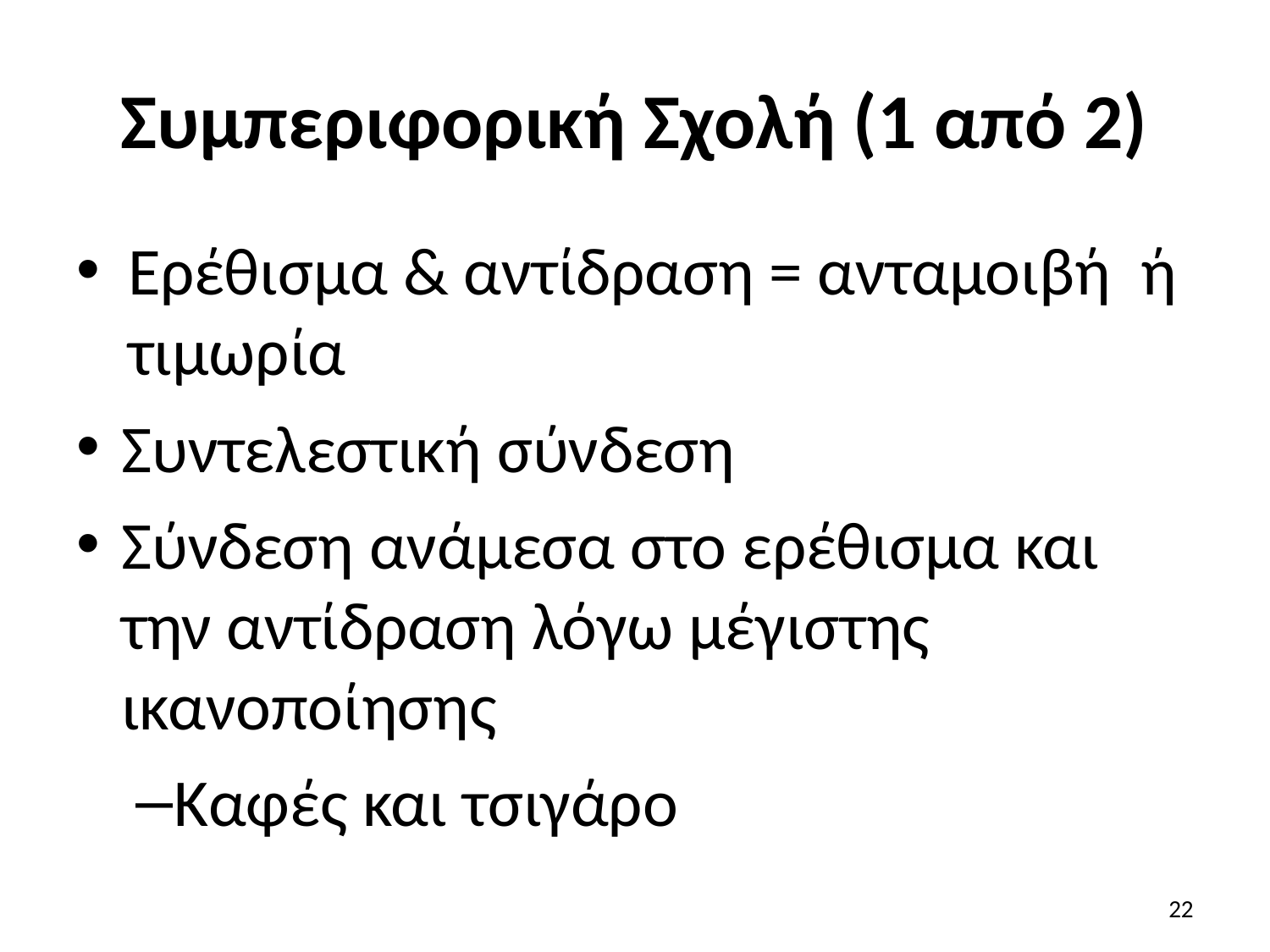

# Συμπεριφορική Σχολή (1 από 2)
Ερέθισμα & αντίδραση = ανταμοιβή  ή τιμωρία
Συντελεστική σύνδεση
Σύνδεση ανάμεσα στο ερέθισμα και την αντίδραση λόγω μέγιστης ικανοποίησης
Καφές και τσιγάρο

22